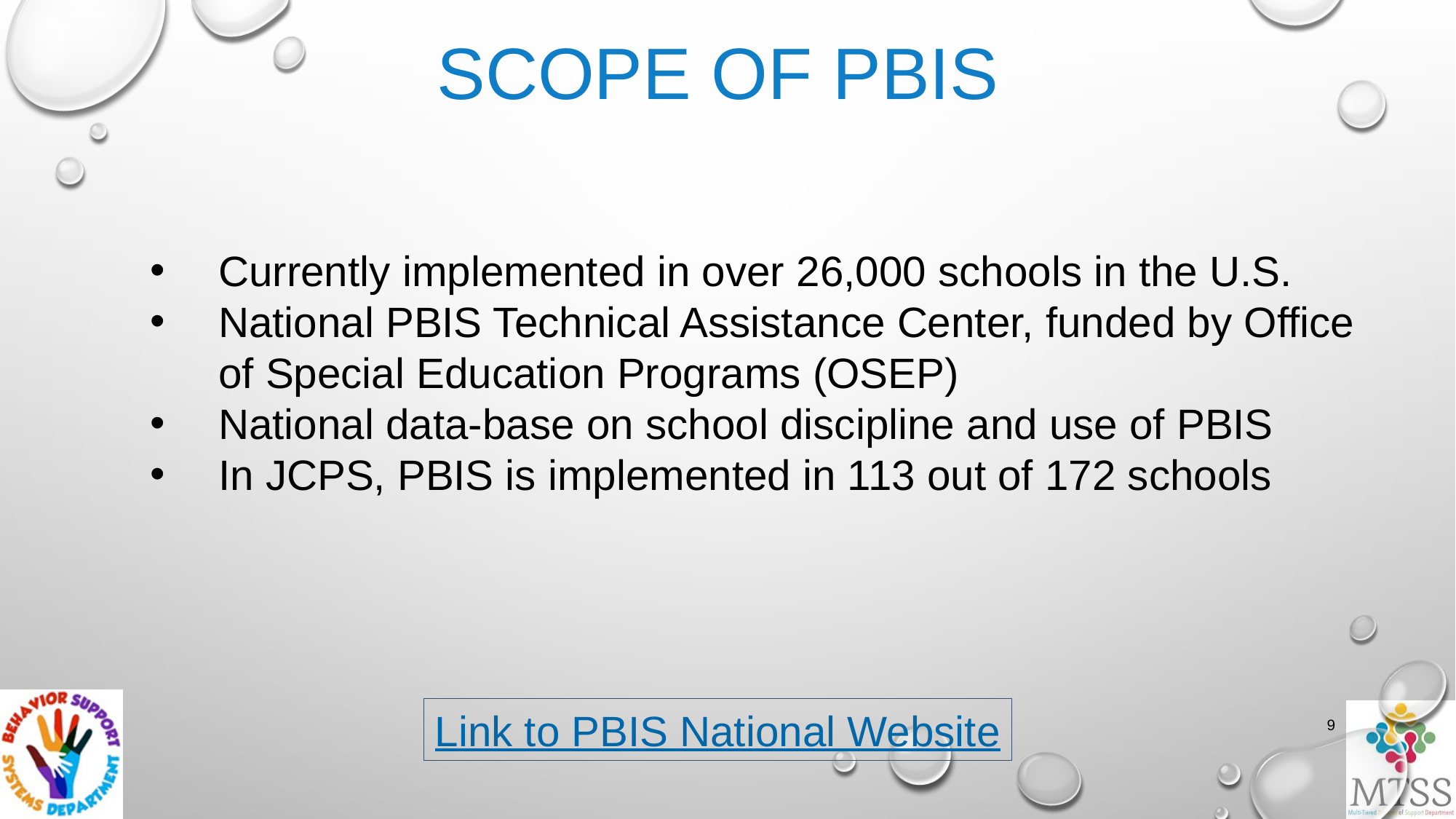

Scope of pbis
Currently implemented in over 26,000 schools in the U.S.
National PBIS Technical Assistance Center, funded by Office of Special Education Programs (OSEP)
National data-base on school discipline and use of PBIS
In JCPS, PBIS is implemented in 113 out of 172 schools

Link to PBIS National Website
9